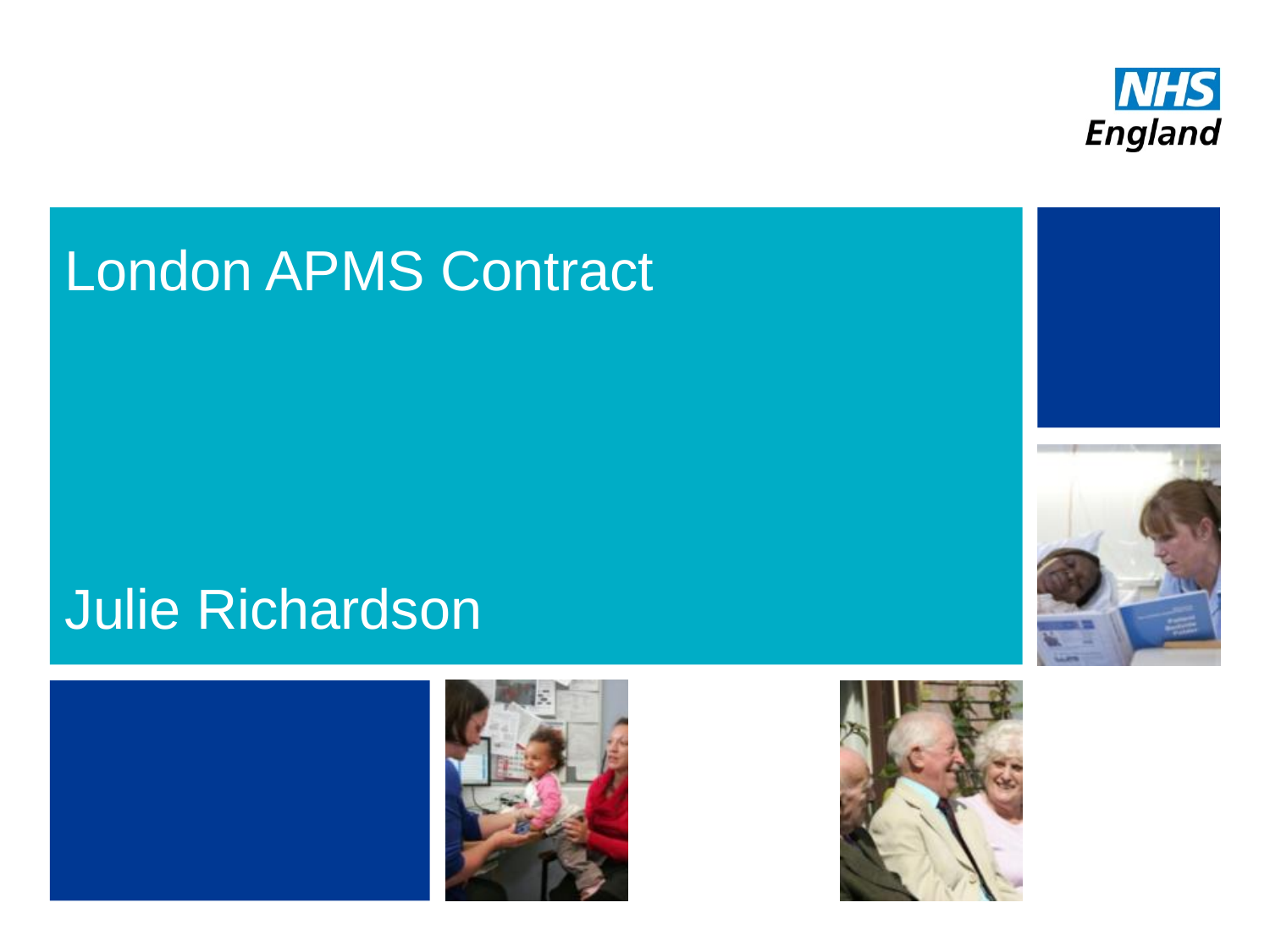

# London APMS Contract Julie Richardson
11